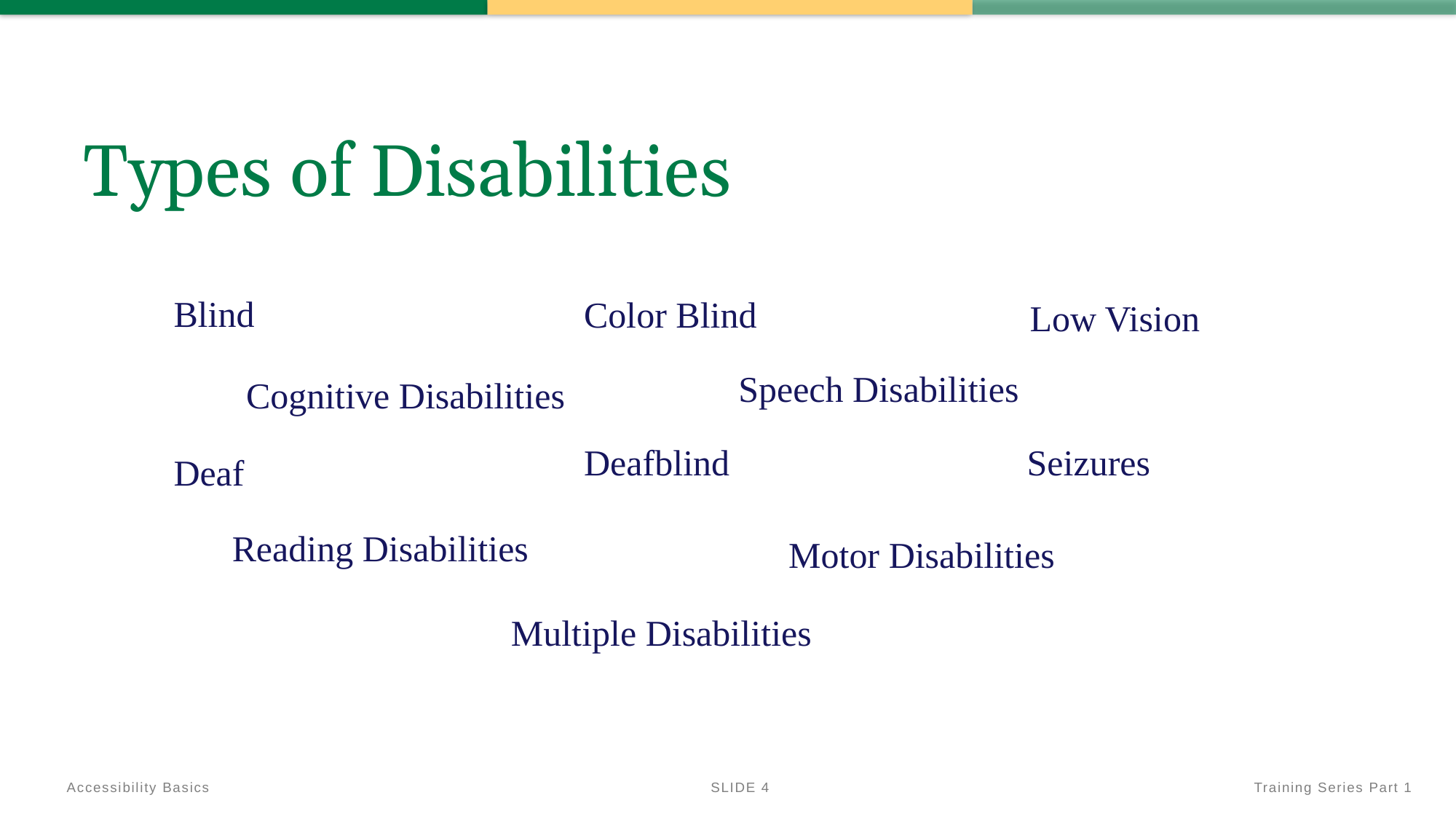

# Types of Disabilities

Blind
Color Blind
Low Vision
Speech Disabilities
Cognitive Disabilities
Deafblind
Seizures
Deaf
Reading Disabilities
Motor Disabilities
Multiple Disabilities